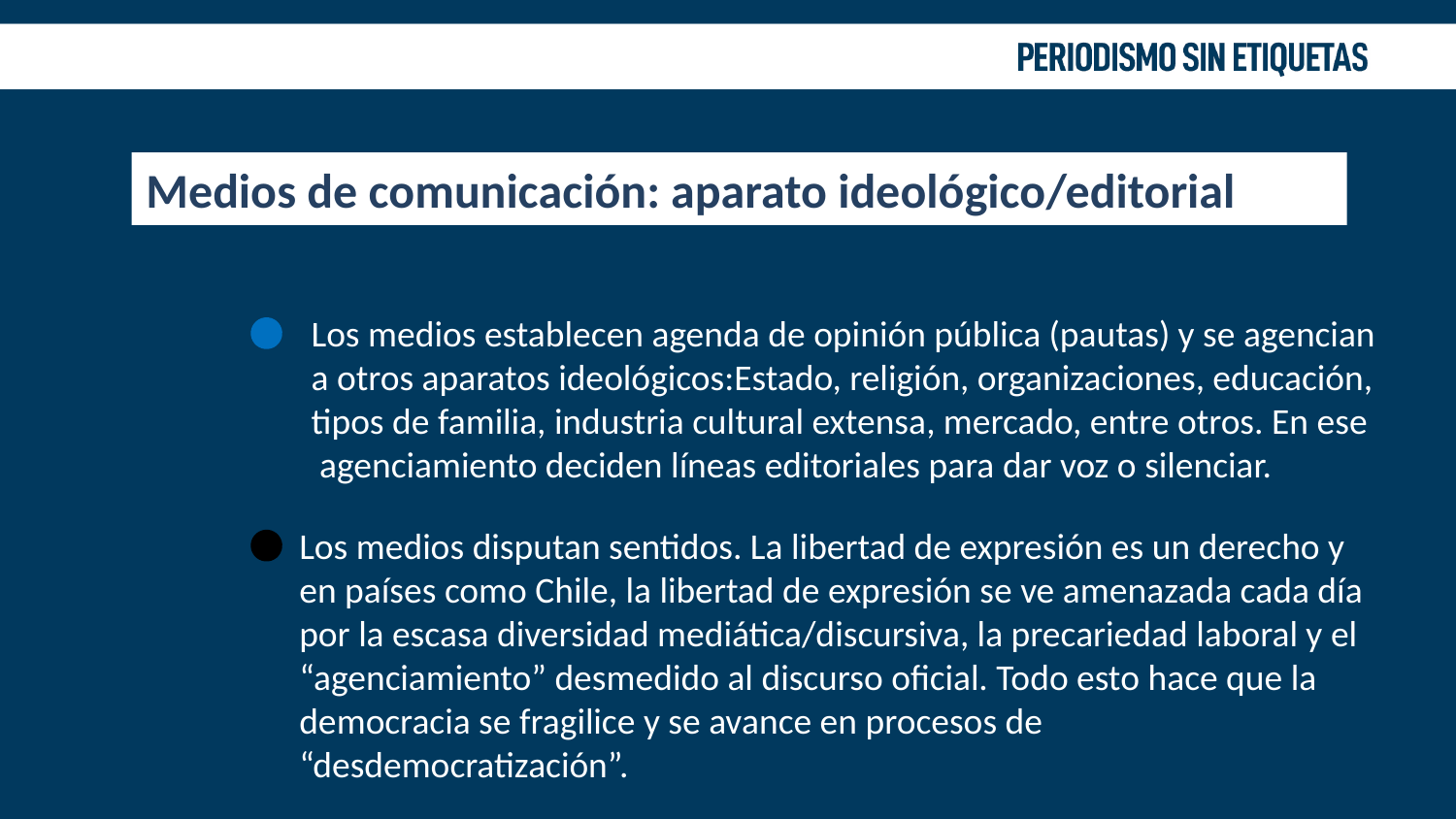

Medios de comunicación: aparato ideológico/editorial
Los medios establecen agenda de opinión pública (pautas) y se agencian
a otros aparatos ideológicos:Estado, religión, organizaciones, educación,
tipos de familia, industria cultural extensa, mercado, entre otros. En ese
 agenciamiento deciden líneas editoriales para dar voz o silenciar.

Los medios disputan sentidos. La libertad de expresión es un derecho y en países como Chile, la libertad de expresión se ve amenazada cada día por la escasa diversidad mediática/discursiva, la precariedad laboral y el “agenciamiento” desmedido al discurso oficial. Todo esto hace que la democracia se fragilice y se avance en procesos de “desdemocratización”.